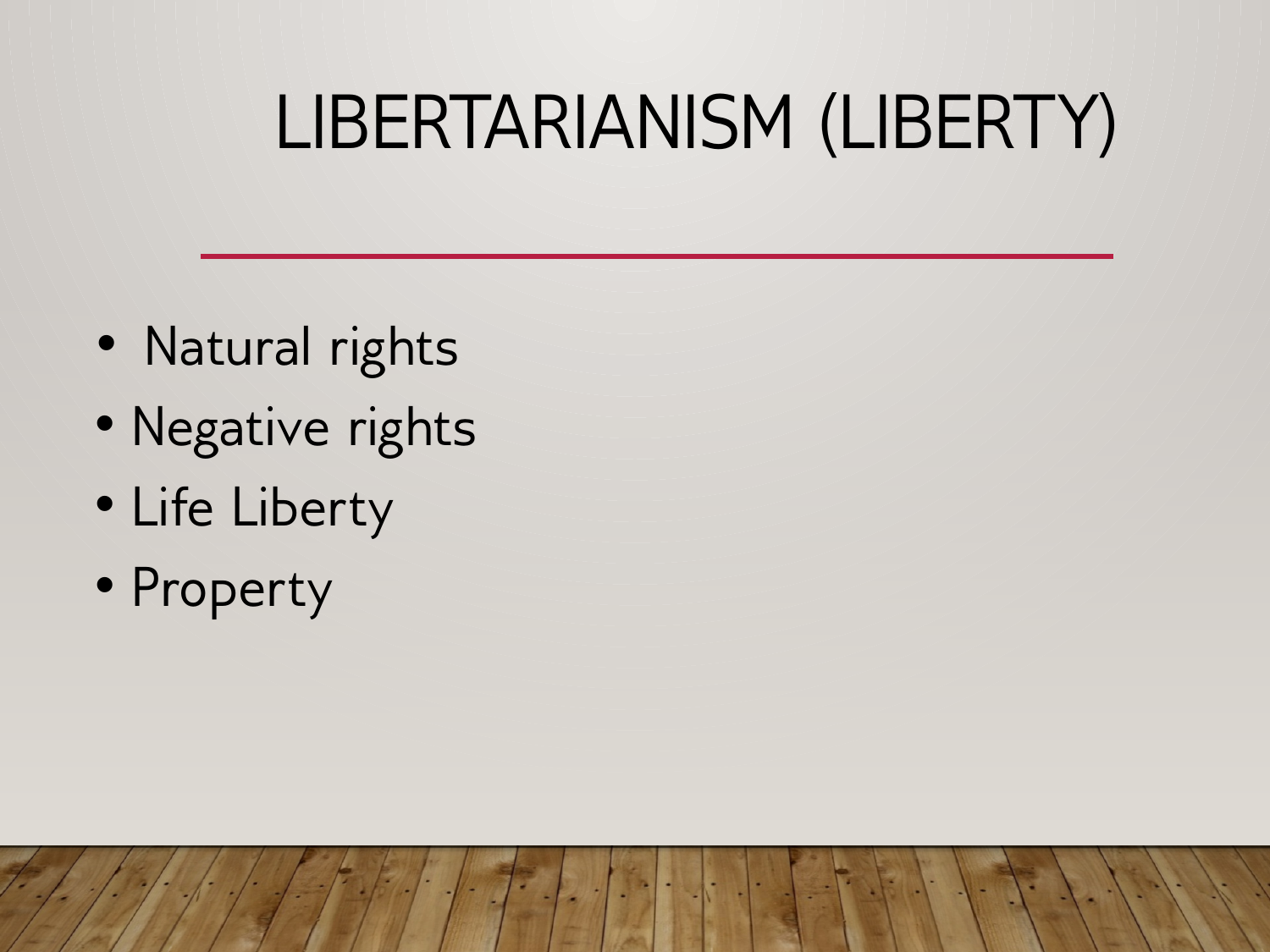

# Libertarianism (liberty)
Natural rights
 Negative rights
 Life Liberty
 Property